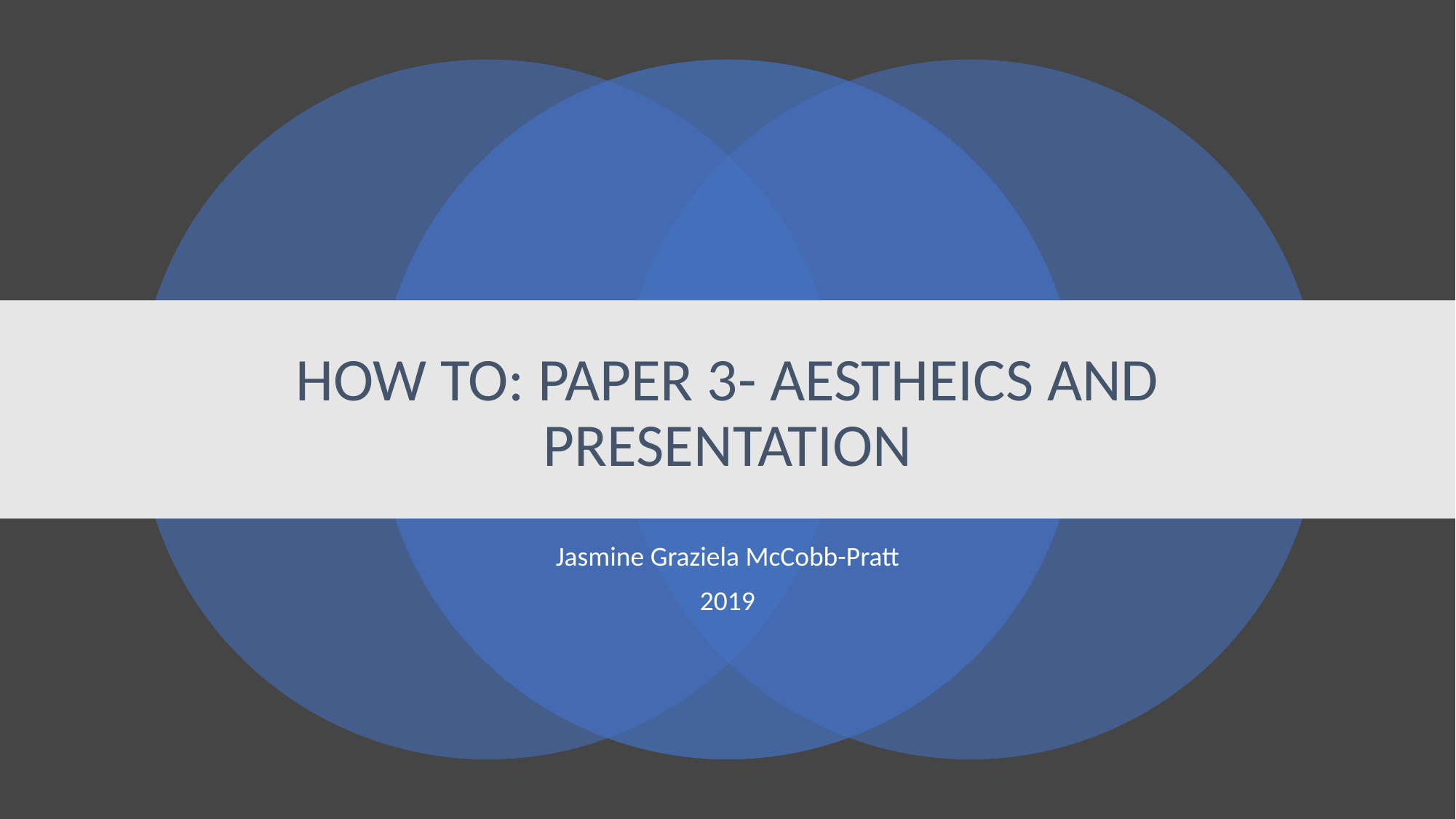

# HOW TO: PAPER 3- AESTHEICS AND PRESENTATION
Jasmine Graziela McCobb-Pratt
2019